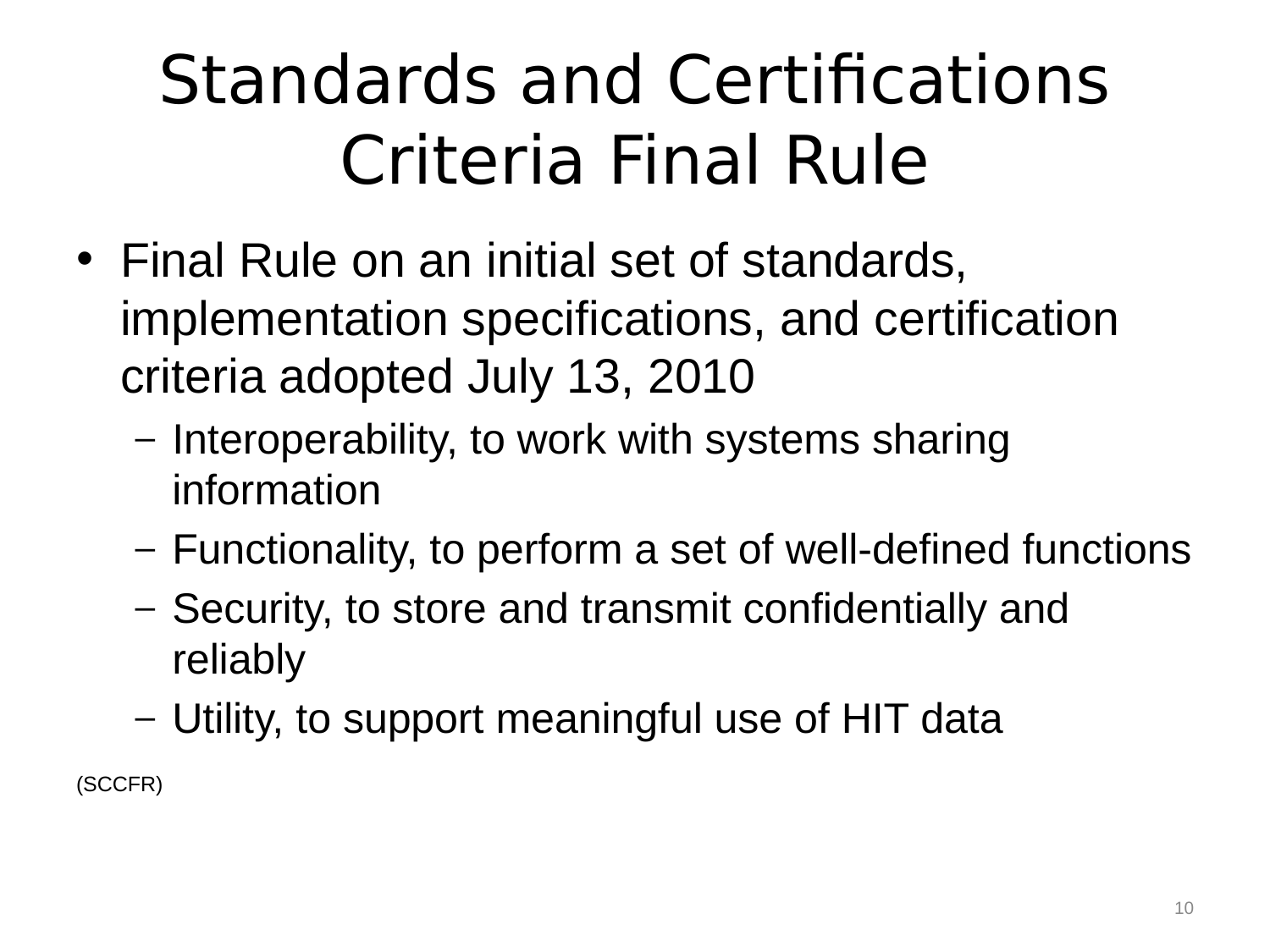

# Standards and Certifications Criteria Final Rule
Final Rule on an initial set of standards, implementation specifications, and certification criteria adopted July 13, 2010
Interoperability, to work with systems sharing information
Functionality, to perform a set of well-defined functions
Security, to store and transmit confidentially and reliably
Utility, to support meaningful use of HIT data
(SCCFR)
10